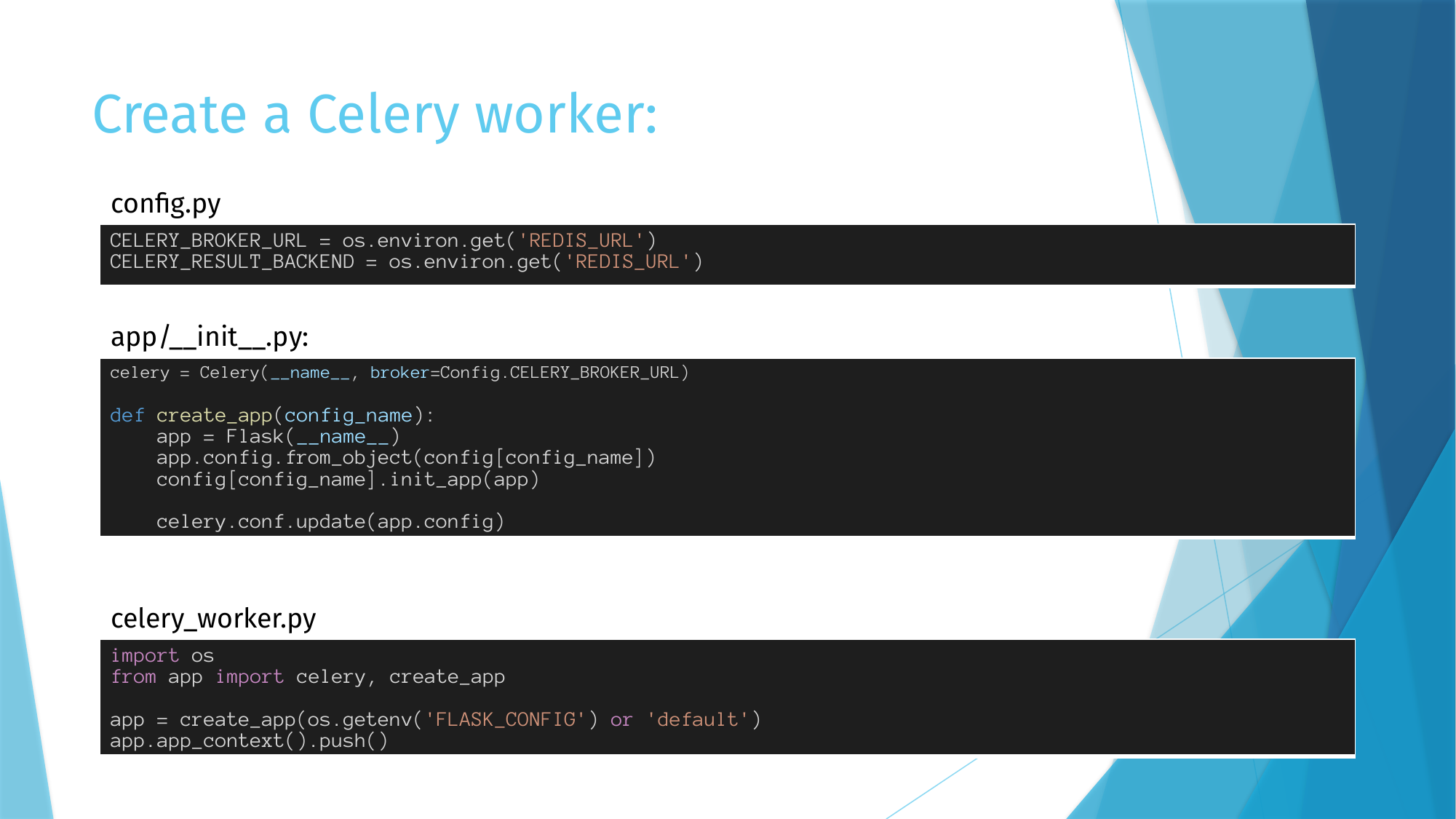

# Create a Celery worker:
config.py
| CELERY\_BROKER\_URL = os.environ.get('REDIS\_URL') CELERY\_RESULT\_BACKEND = os.environ.get('REDIS\_URL') |
| --- |
app/__init__.py:
| celery = Celery(\_\_name\_\_, broker=Config.CELERY\_BROKER\_URL) def create\_app(config\_name):     app = Flask(\_\_name\_\_)     app.config.from\_object(config[config\_name])     config[config\_name].init\_app(app)     celery.conf.update(app.config) |
| --- |
celery_worker.py
| import os from app import celery, create\_app app = create\_app(os.getenv('FLASK\_CONFIG') or 'default') app.app\_context().push() |
| --- |